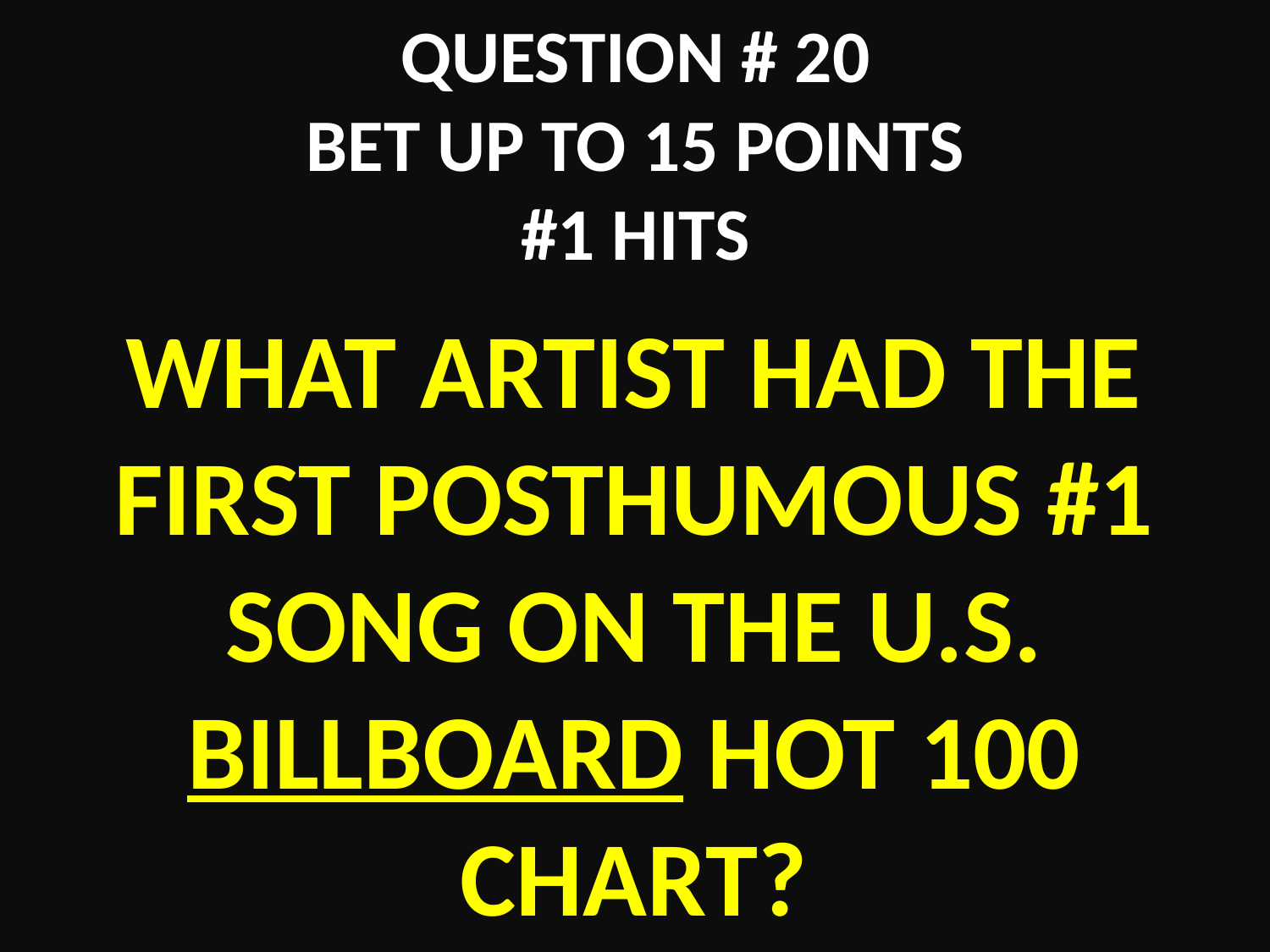

# QUESTION # 20 BET UP TO 15 POINTS #1 HITS
WHAT ARTIST HAD THE FIRST POSTHUMOUS #1 SONG ON THE U.S. BILLBOARD HOT 100 CHART?